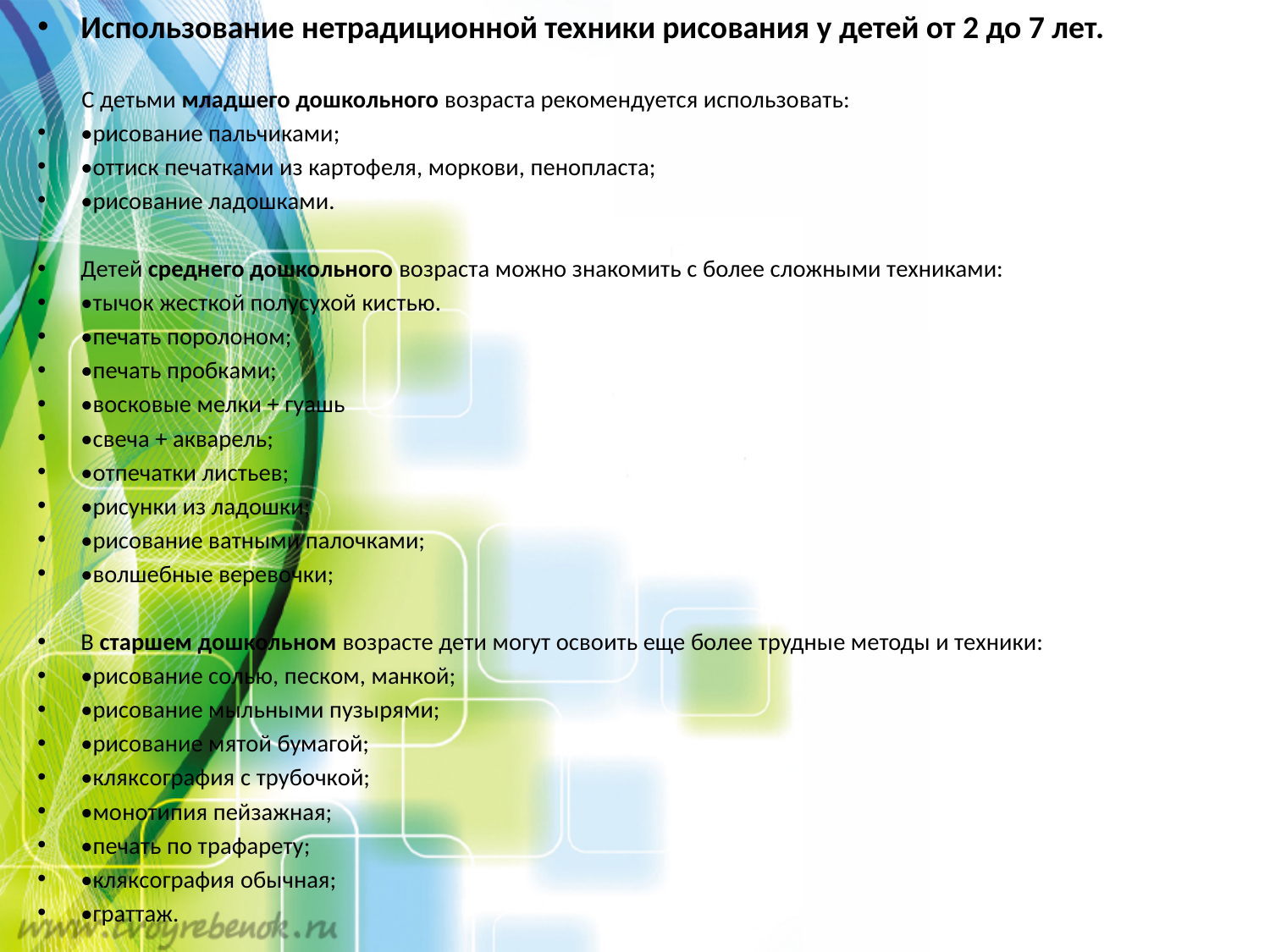

Использование нетрадиционной техники рисования у детей от 2 до 7 лет.

        С детьми младшего дошкольного возраста рекомендуется использовать:
•рисование пальчиками;
•оттиск печатками из картофеля, моркови, пенопласта;
•рисование ладошками.

Детей среднего дошкольного возраста можно знакомить с более сложными техниками:
•тычок жесткой полусухой кистью.
•печать поролоном;
•печать пробками;
•восковые мелки + гуашь
•свеча + акварель;
•отпечатки листьев;
•рисунки из ладошки;
•рисование ватными палочками;
•волшебные веревочки;

В старшем дошкольном возрасте дети могут освоить еще более трудные методы и техники:
•рисование солью, песком, манкой;
•рисование мыльными пузырями;
•рисование мятой бумагой;
•кляксография с трубочкой;
•монотипия пейзажная;
•печать по трафарету;
•кляксография обычная;
•граттаж.